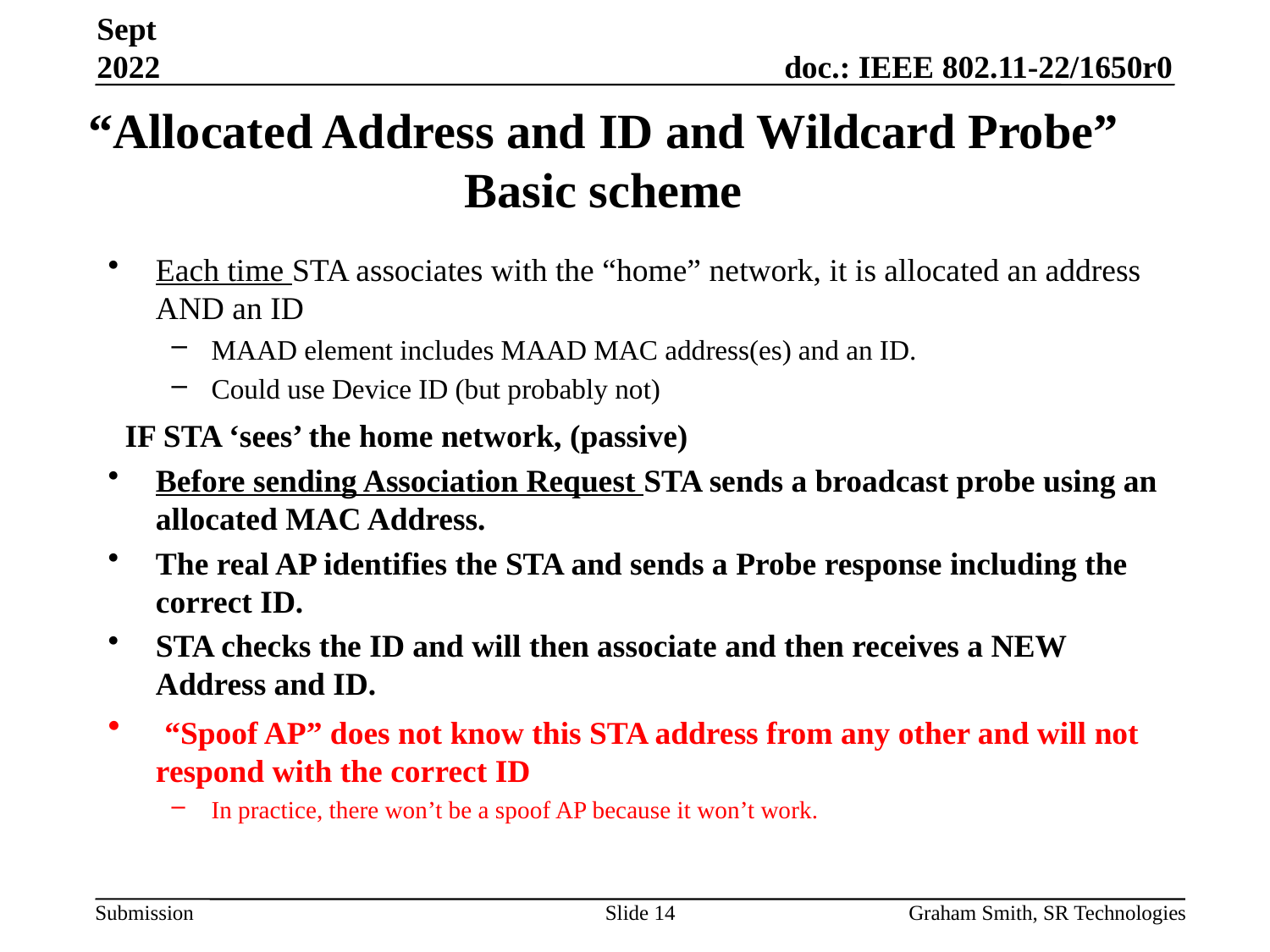

Sept 2022
# “Allocated Address and ID and Wildcard Probe” Basic scheme
Each time STA associates with the “home” network, it is allocated an address AND an ID
MAAD element includes MAAD MAC address(es) and an ID.
Could use Device ID (but probably not)
 IF STA ‘sees’ the home network, (passive)
Before sending Association Request STA sends a broadcast probe using an allocated MAC Address.
The real AP identifies the STA and sends a Probe response including the correct ID.
STA checks the ID and will then associate and then receives a NEW Address and ID.
 “Spoof AP” does not know this STA address from any other and will not respond with the correct ID
In practice, there won’t be a spoof AP because it won’t work.

Slide 14
Graham Smith, SR Technologies